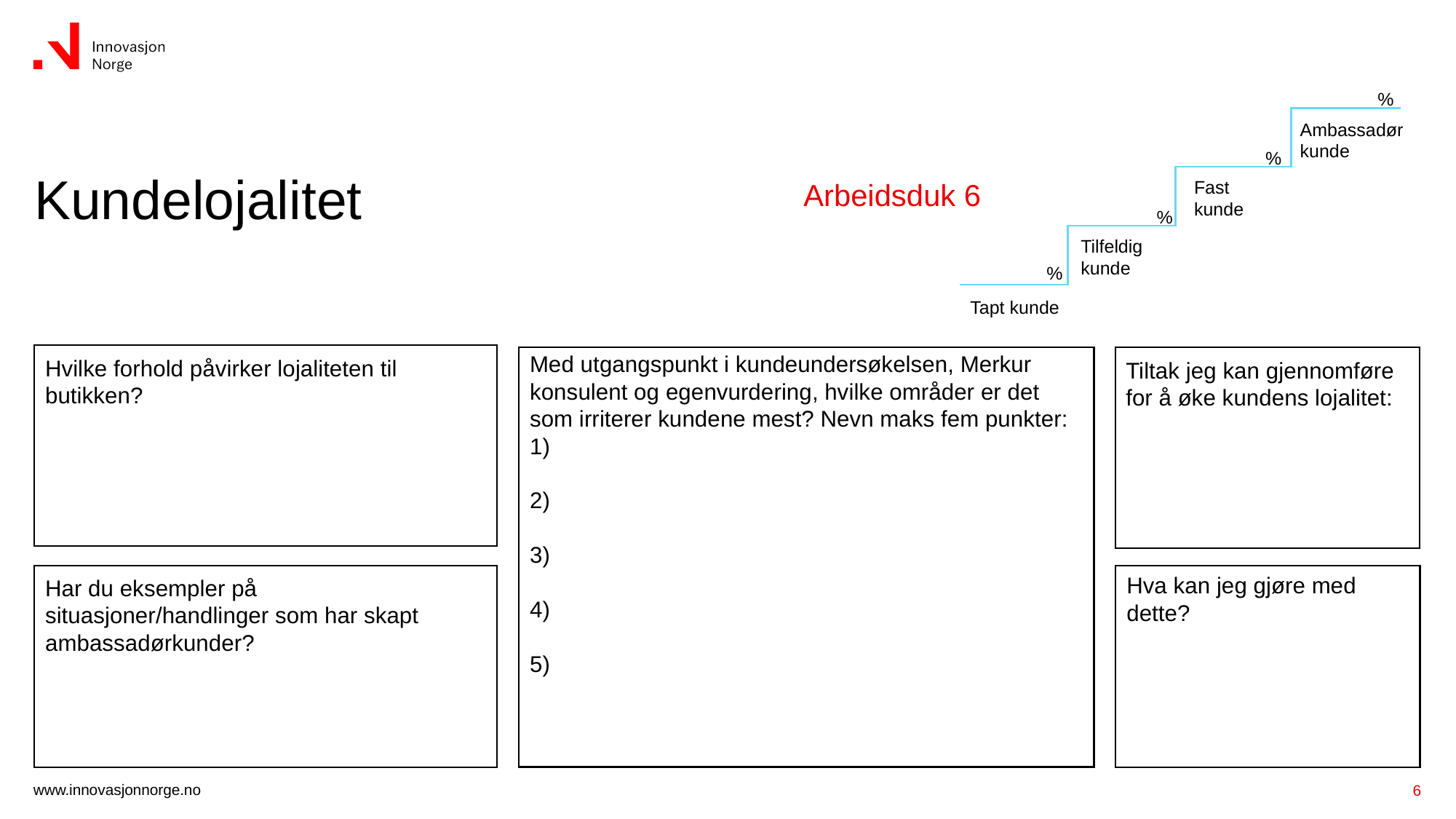

%
Ambassadørkunde
%
Fast kunde
%
Tilfeldig kunde
%
Tapt kunde
# Kundelojalitet
Arbeidsduk 6
Med utgangspunkt i kundeundersøkelsen, Merkur konsulent og egenvurdering, hvilke områder er det som irriterer kundene mest? Nevn maks fem punkter:
1)

2)

3)

4)

5)

Hvilke forhold påvirker lojaliteten til butikken?

Tiltak jeg kan gjennomføre for å øke kundens lojalitet:

Har du eksempler på situasjoner/handlinger som har skapt ambassadørkunder?

Hva kan jeg gjøre med dette?
6